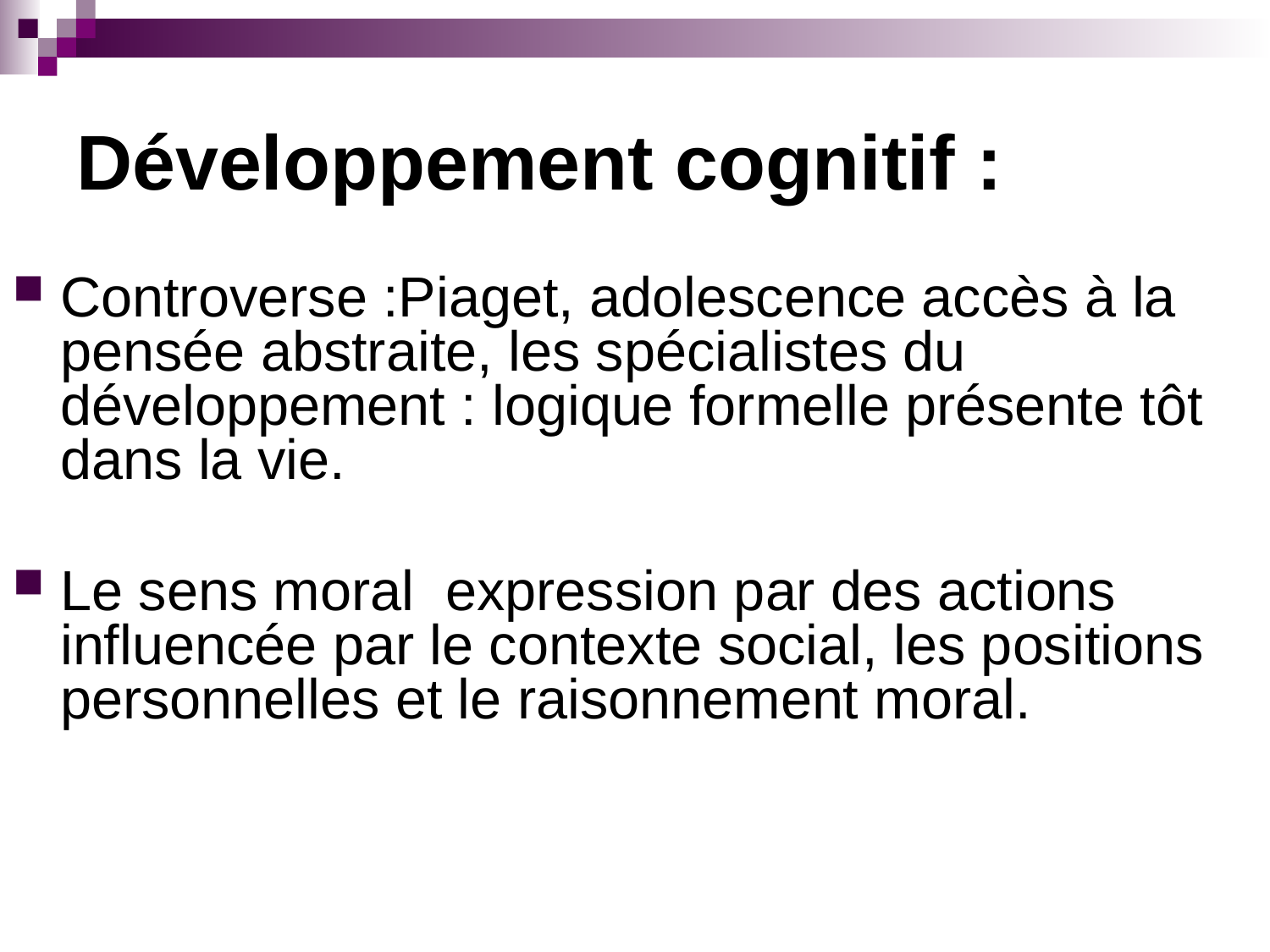

# Développement cognitif :
Controverse :Piaget, adolescence accès à la pensée abstraite, les spécialistes du développement : logique formelle présente tôt dans la vie.

Le sens moral  expression par des actions influencée par le contexte social, les positions personnelles et le raisonnement moral.